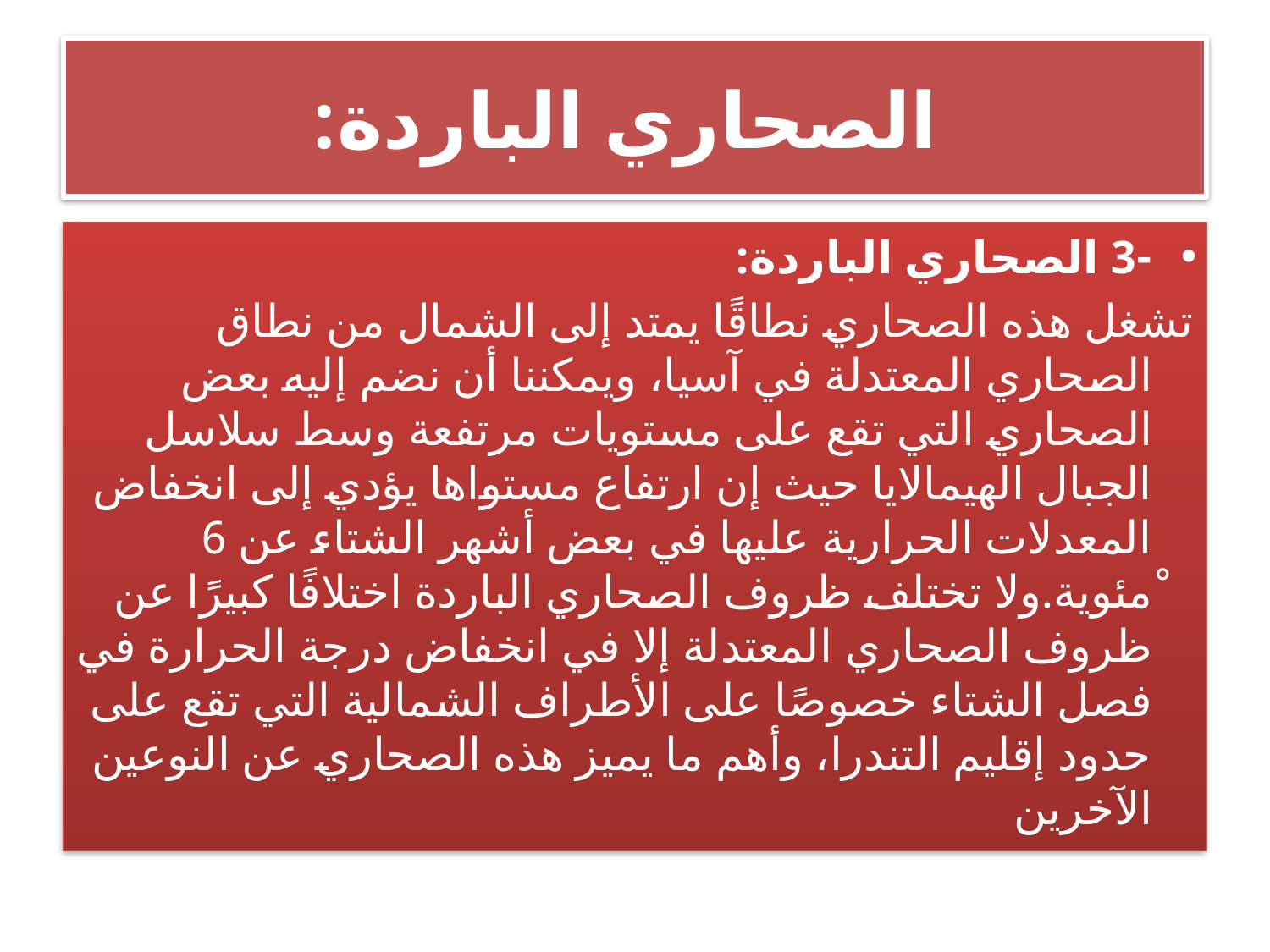

# الصحاري الباردة:
-3 الصحاري الباردة:
تشغل هذه الصحاري نطاقًا يمتد إلى الشمال من نطاق الصحاري المعتدلة في آسيا، ويمكننا أن نضم إليه بعض الصحاري التي تقع على مستويات مرتفعة وسط سلاسل الجبال الهيمالايا حيث إن ارتفاع مستواها يؤدي إلى انخفاض المعدلات الحرارية عليها في بعض أشهر الشتاء عن 6 ْمئوية.ولا تختلف ظروف الصحاري الباردة اختلافًا كبيرًا عن ظروف الصحاري المعتدلة إلا في انخفاض درجة الحرارة في فصل الشتاء خصوصًا على الأطراف الشمالية التي تقع على حدود إقليم التندرا، وأهم ما يميز هذه الصحاري عن النوعين الآخرين